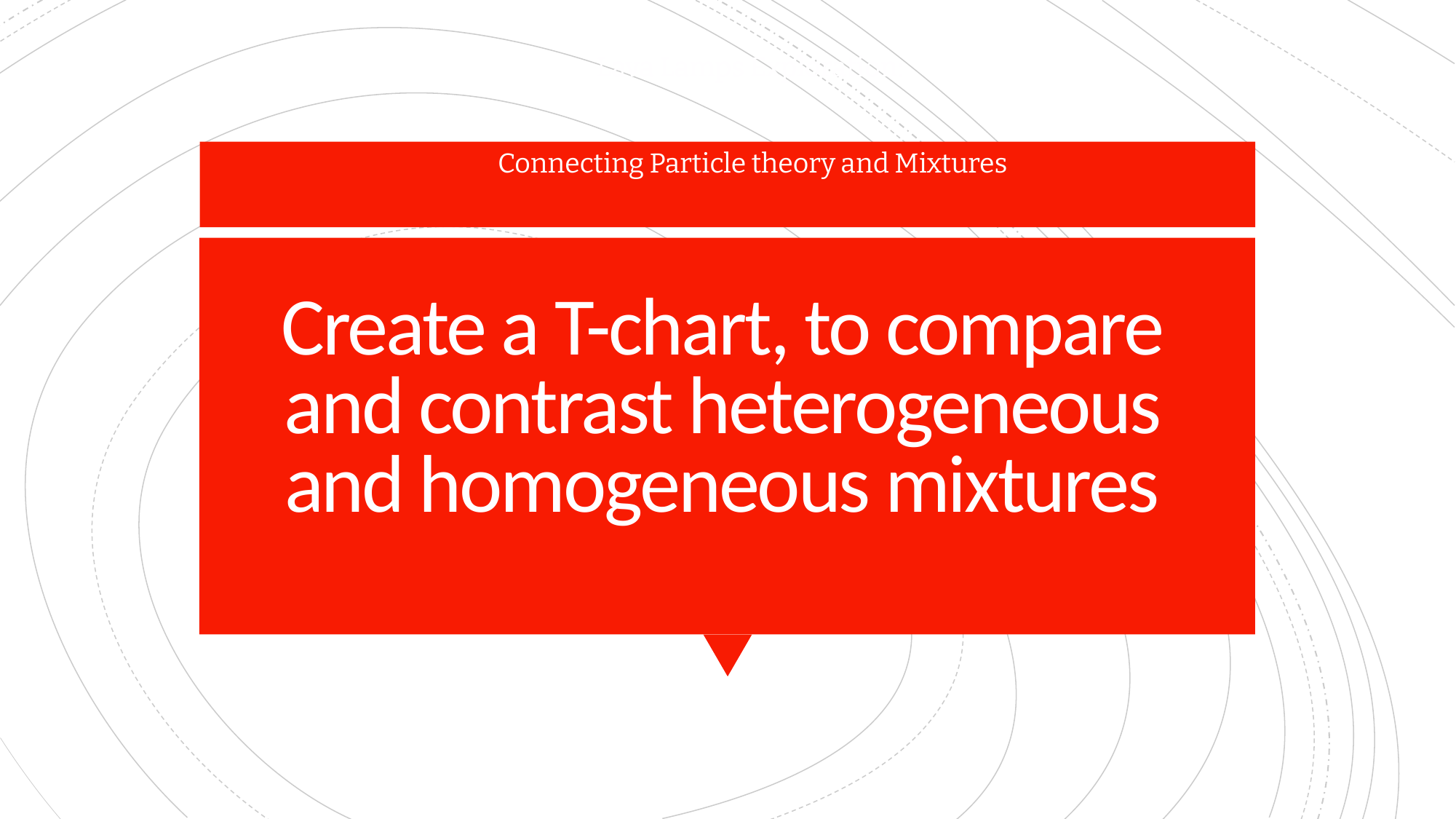

Lava Lamps Exploration:

Connecting Particle theory and Mixtures
# Create a T-chart, to compare and contrast heterogeneous and homogeneous mixtures